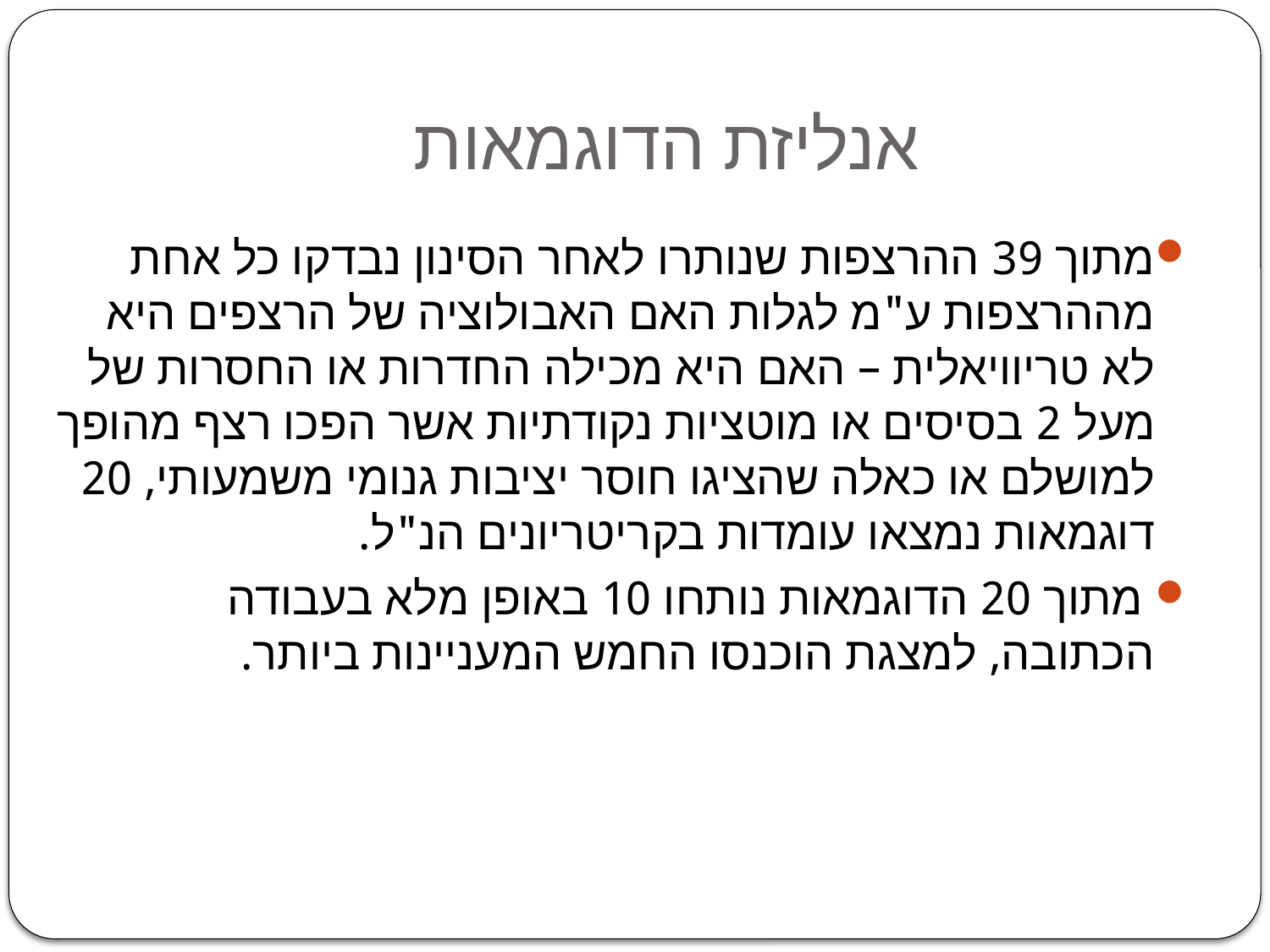

# אנליזת הדוגמאות
מתוך 39 ההרצפות שנותרו לאחר הסינון נבדקו כל אחת מההרצפות ע"מ לגלות האם האבולוציה של הרצפים היא לא טריוויאלית – האם היא מכילה החדרות או החסרות של מעל 2 בסיסים או מוטציות נקודתיות אשר הפכו רצף מהופך למושלם או כאלה שהציגו חוסר יציבות גנומי משמעותי, 20 דוגמאות נמצאו עומדות בקריטריונים הנ"ל.
 מתוך 20 הדוגמאות נותחו 10 באופן מלא בעבודה הכתובה, למצגת הוכנסו החמש המעניינות ביותר.